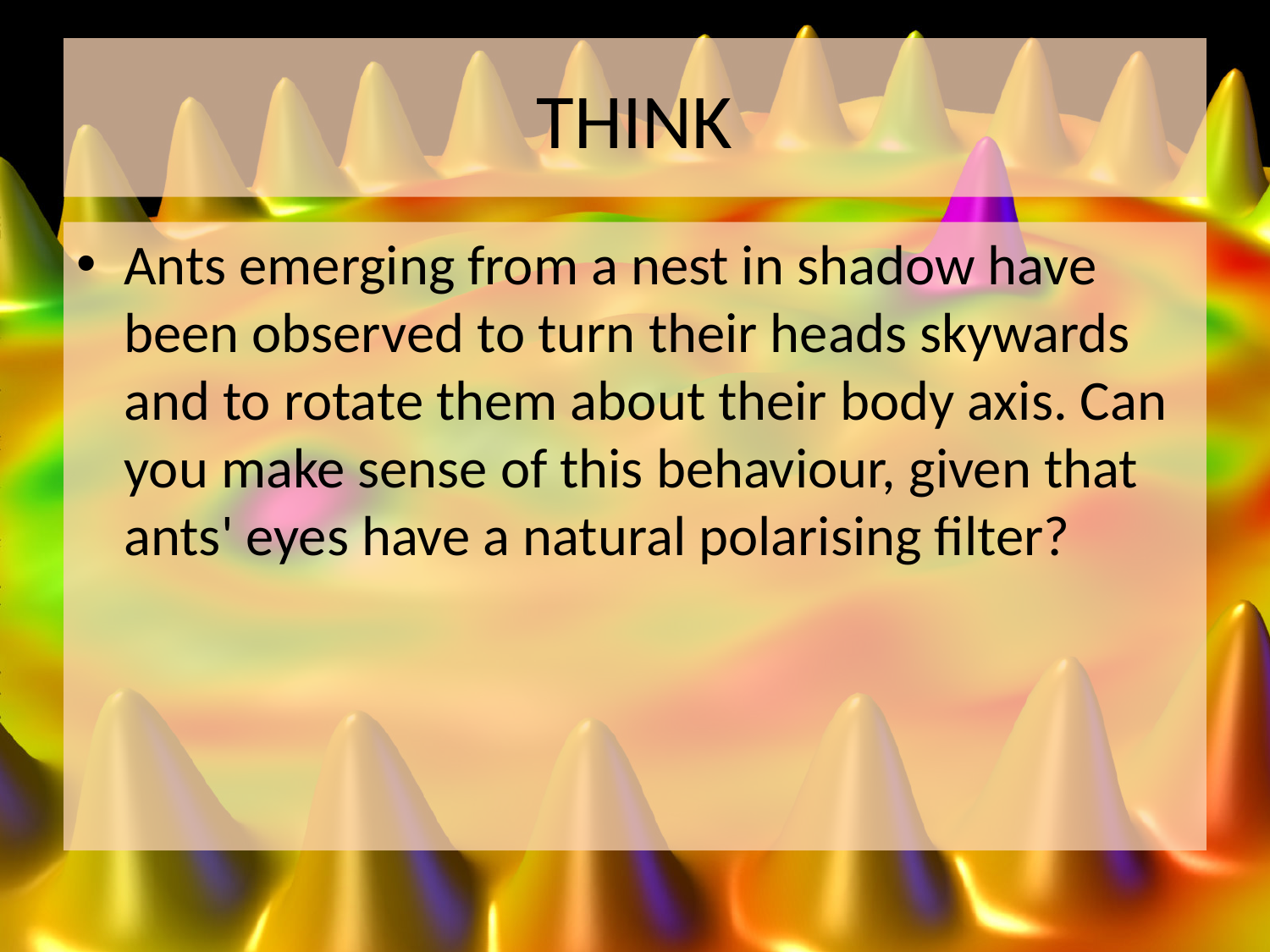

# THINK
Ants emerging from a nest in shadow have been observed to turn their heads skywards and to rotate them about their body axis. Can you make sense of this behaviour, given that ants' eyes have a natural polarising filter?